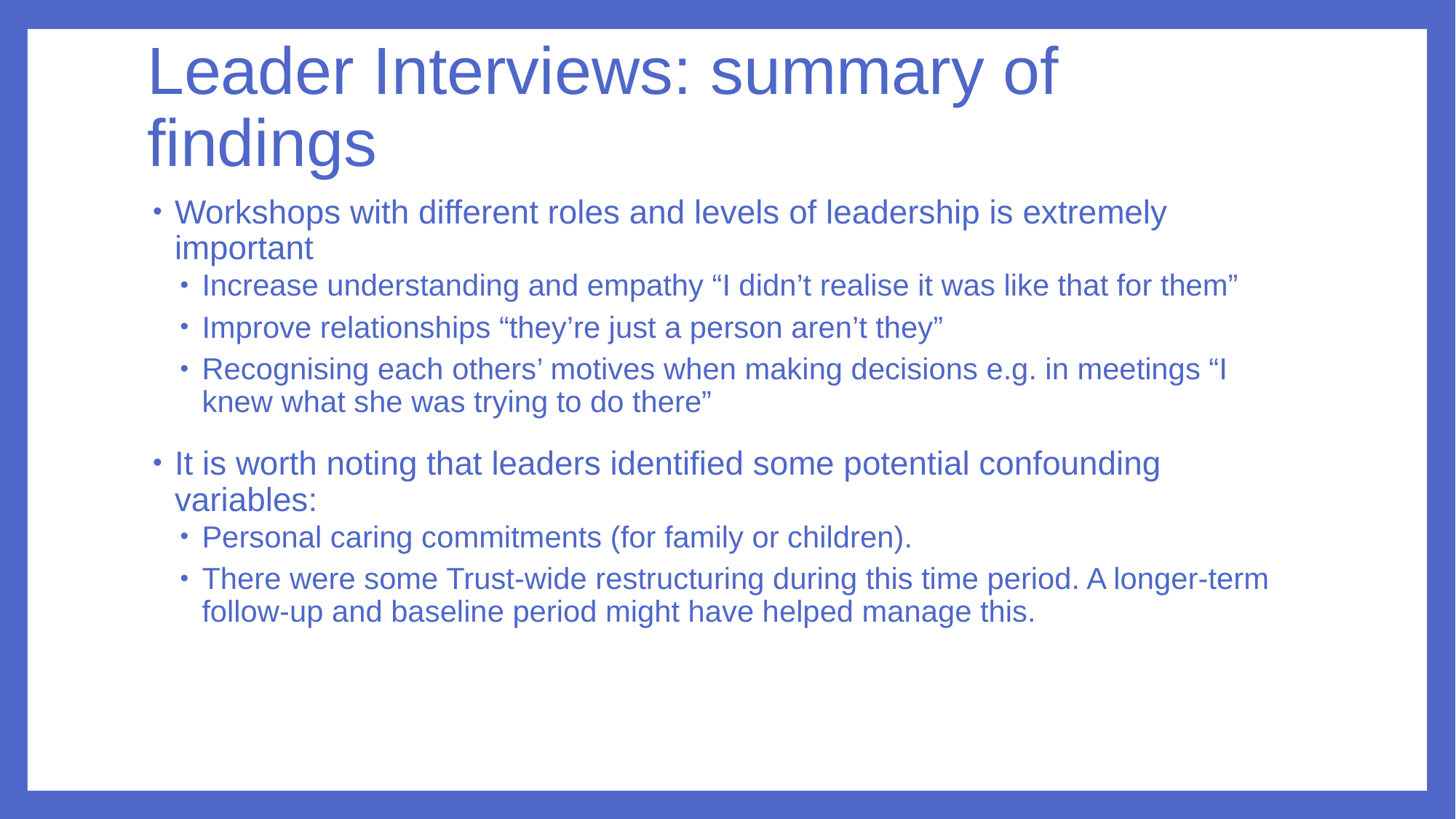

# Leader Interviews: summary of findings
Workshops with different roles and levels of leadership is extremely important
Increase understanding and empathy “I didn’t realise it was like that for them”
Improve relationships “they’re just a person aren’t they”
Recognising each others’ motives when making decisions e.g. in meetings “I knew what she was trying to do there”
It is worth noting that leaders identified some potential confounding variables:
Personal caring commitments (for family or children).
There were some Trust-wide restructuring during this time period. A longer-term follow-up and baseline period might have helped manage this.